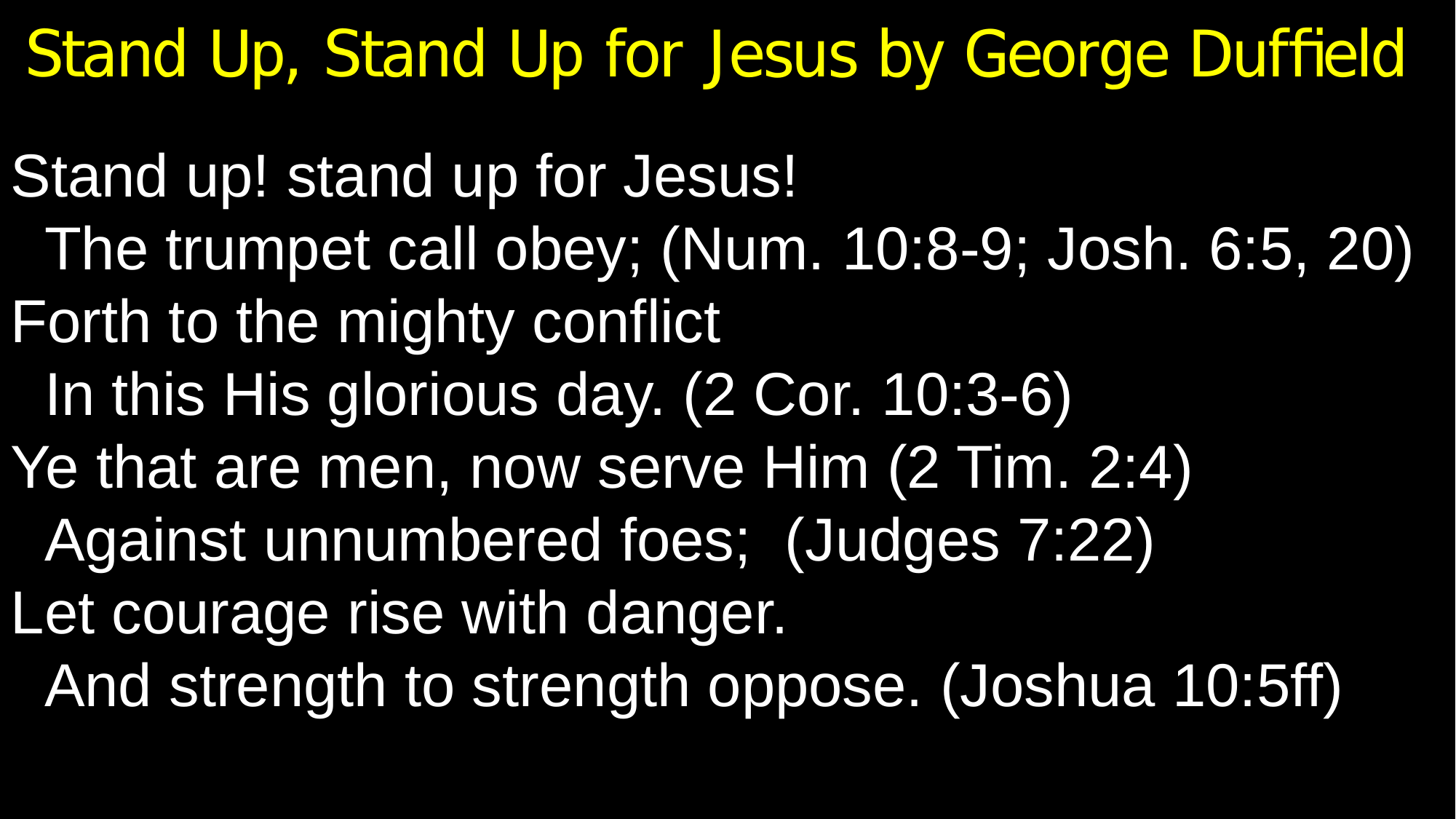

Stand Up, Stand Up for Jesus by George Duffield

Stand up! stand up for Jesus!
  The trumpet call obey; (Num. 10:8-9; Josh. 6:5, 20)
Forth to the mighty conflict
  In this His glorious day. (2 Cor. 10:3-6)
Ye that are men, now serve Him (2 Tim. 2:4)
  Against unnumbered foes;  (Judges 7:22)
Let courage rise with danger.
  And strength to strength oppose. (Joshua 10:5ff)